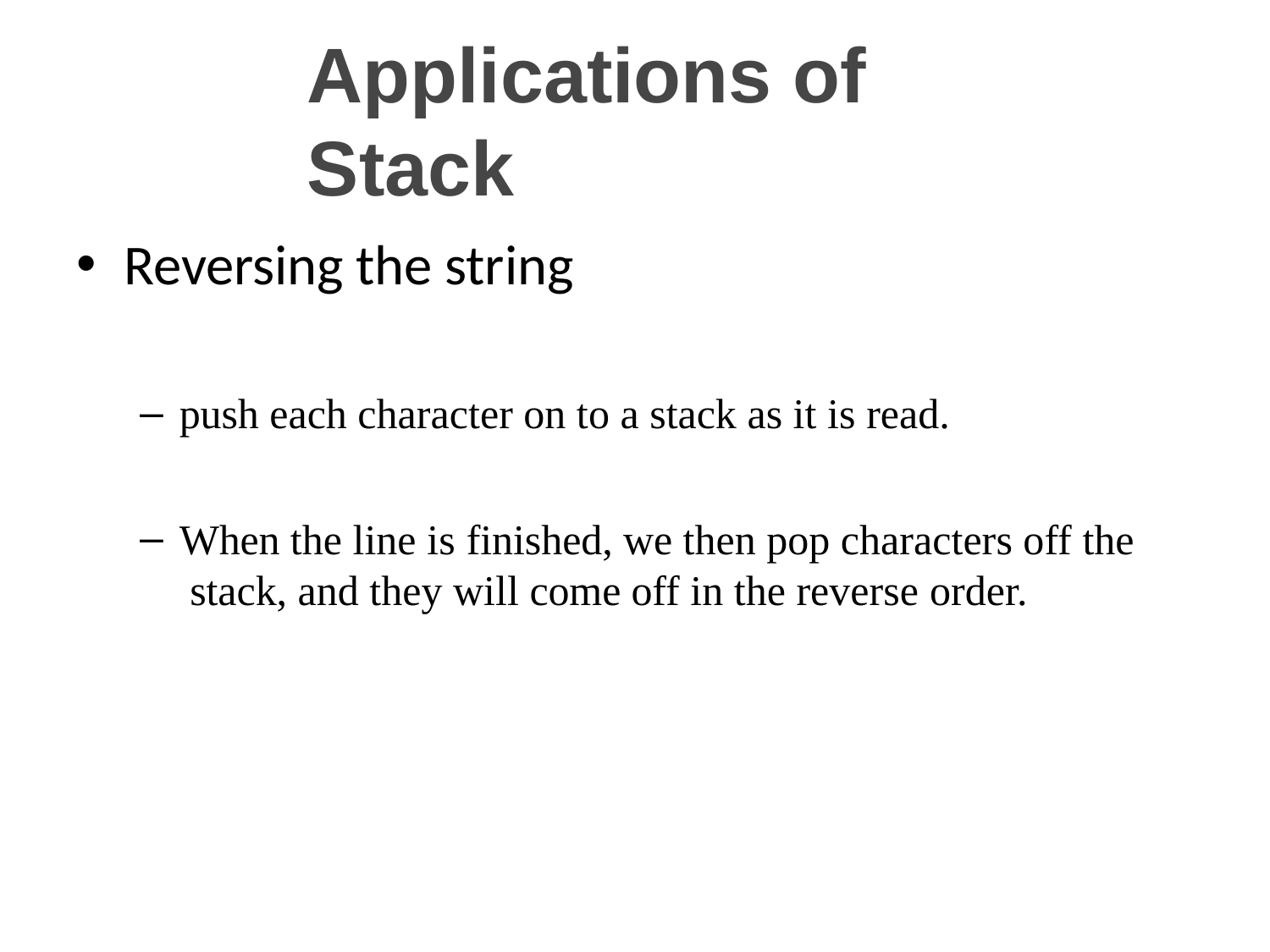

# Applications of Stack
Reversing the string

push each character on to a stack as it is read.

When the line is finished, we then pop characters off the  stack, and they will come off in the reverse order.
SACHIN KHARDE